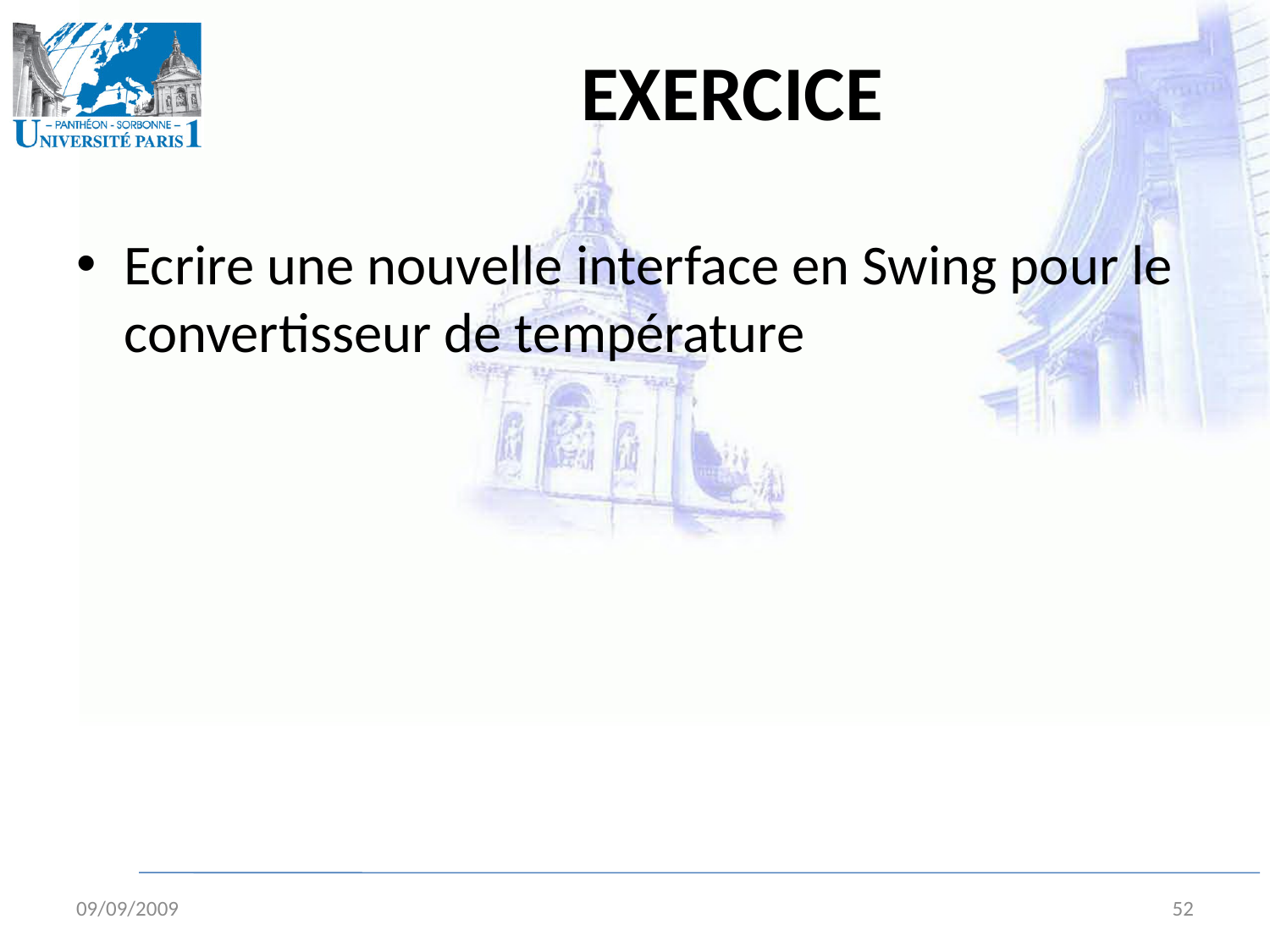

# Exercice
Ecrire une nouvelle interface en Swing pour le convertisseur de température
09/09/2009
52